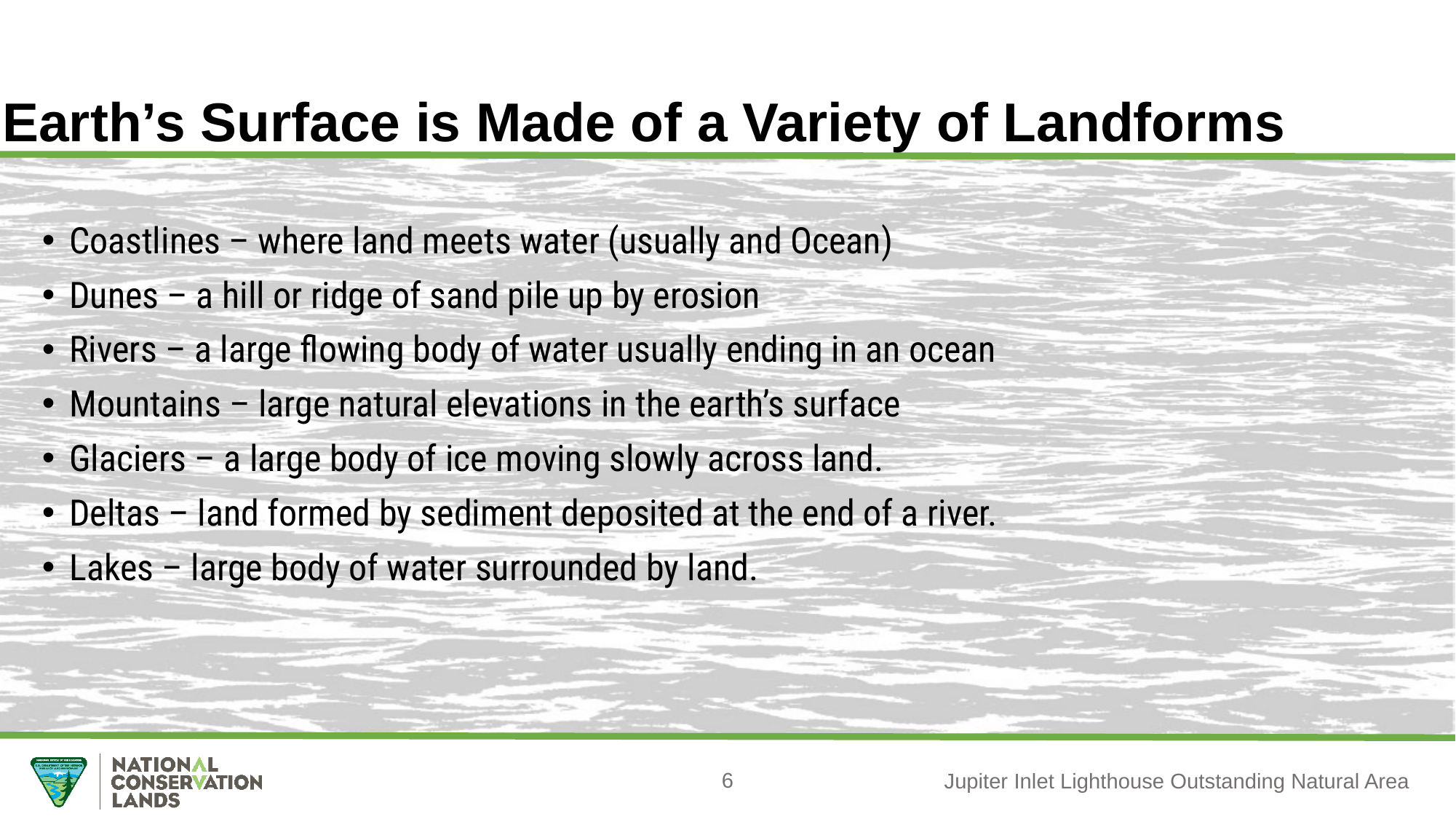

Earth’s Surface is Made of a Variety of Landforms
Coastlines – where land meets water (usually and Ocean)
Dunes – a hill or ridge of sand pile up by erosion
Rivers – a large flowing body of water usually ending in an ocean
Mountains – large natural elevations in the earth’s surface
Glaciers – a large body of ice moving slowly across land.
Deltas – land formed by sediment deposited at the end of a river.
Lakes – large body of water surrounded by land.
6